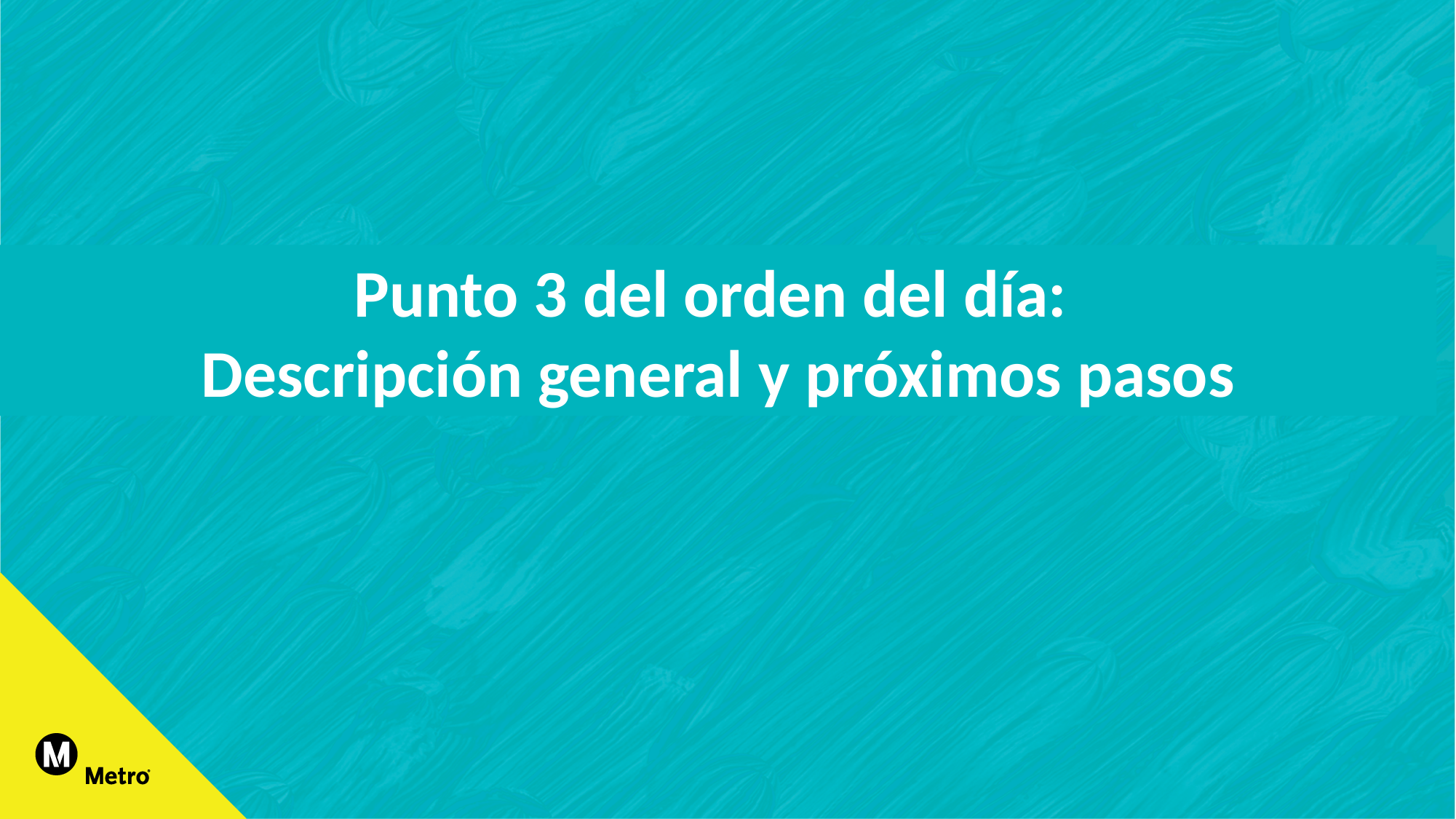

Punto 3 del orden del día:
Descripción general y próximos pasos